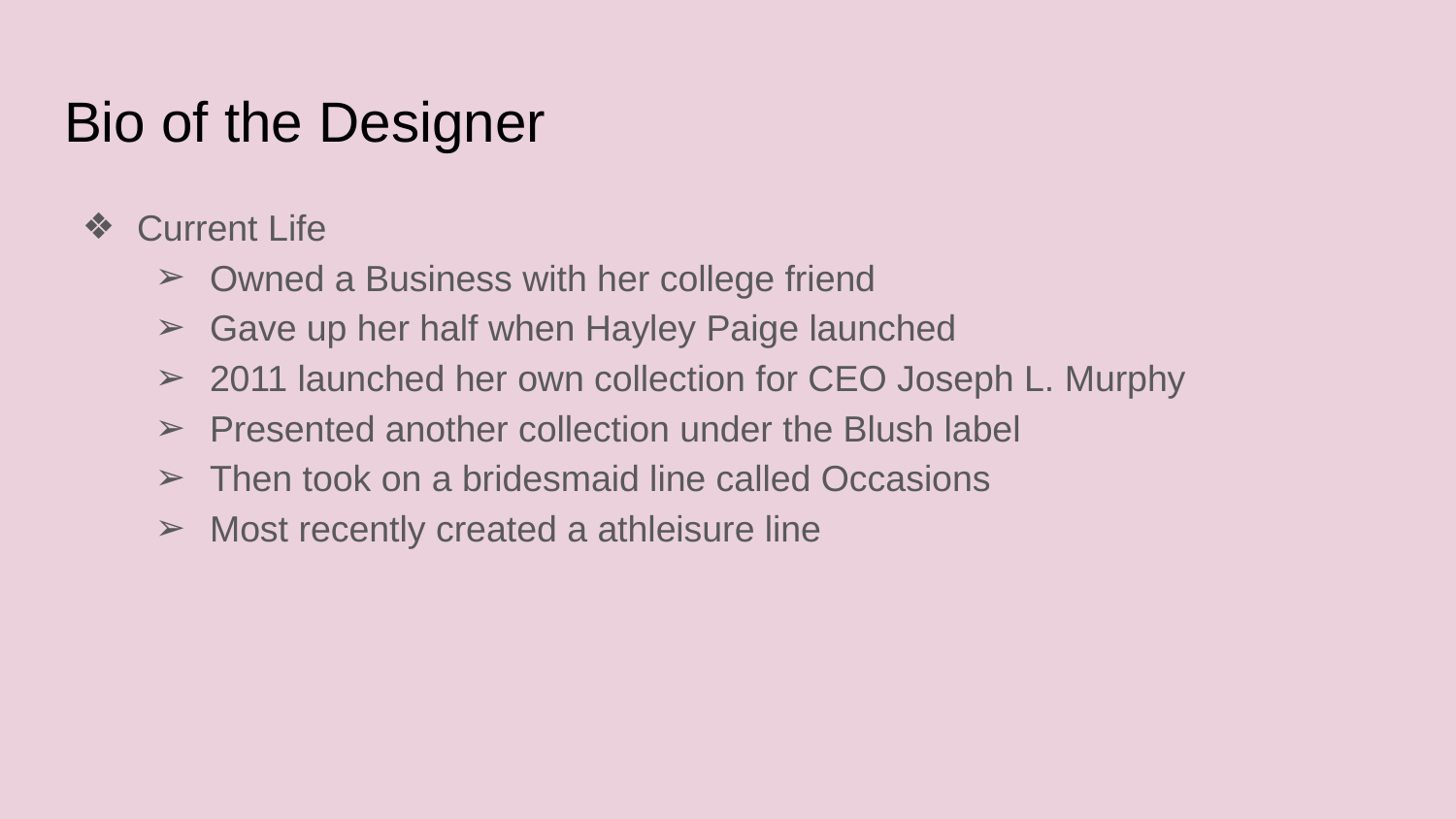

# Bio of the Designer
Current Life
Owned a Business with her college friend
Gave up her half when Hayley Paige launched
2011 launched her own collection for CEO Joseph L. Murphy
Presented another collection under the Blush label
Then took on a bridesmaid line called Occasions
Most recently created a athleisure line